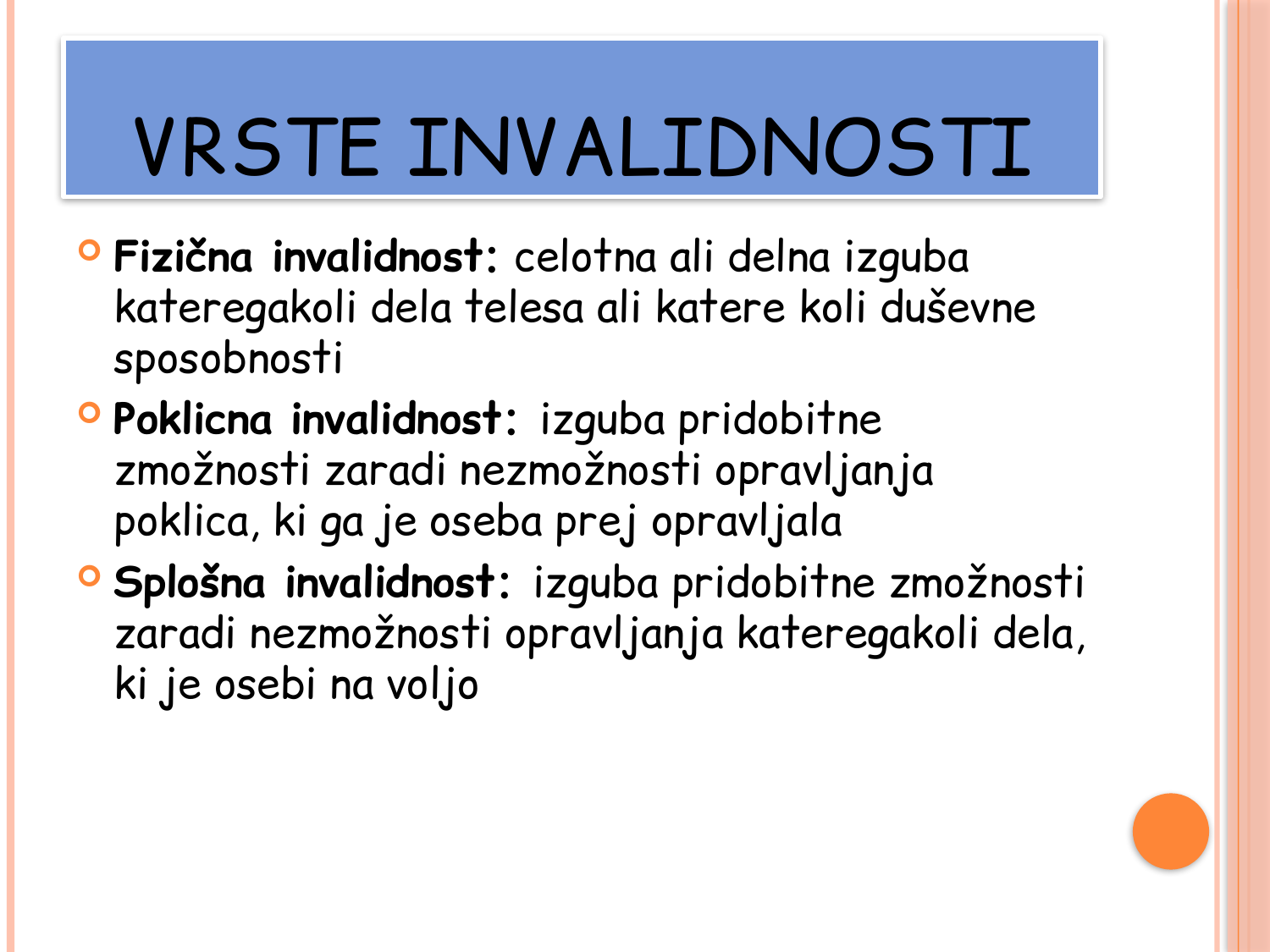

# vrste invalidnosti
Fizična invalidnost: celotna ali delna izguba kateregakoli dela telesa ali katere koli duševne sposobnosti
Poklicna invalidnost: izguba pridobitne zmožnosti zaradi nezmožnosti opravljanja poklica, ki ga je oseba prej opravljala
Splošna invalidnost: izguba pridobitne zmožnosti zaradi nezmožnosti opravljanja kateregakoli dela, ki je osebi na voljo